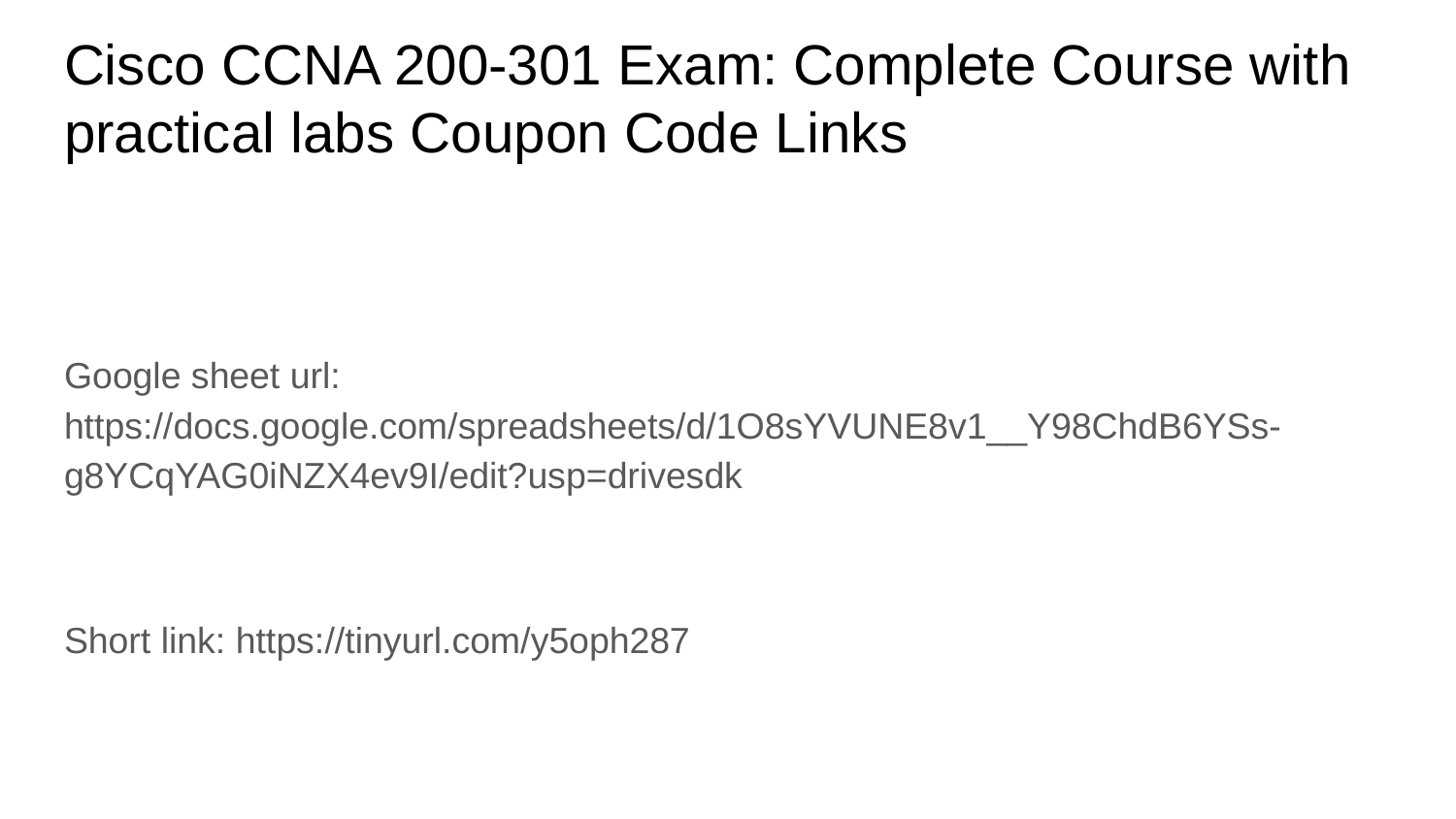

# Cisco CCNA 200-301 Exam: Complete Course with practical labs Coupon Code Links

Google sheet url: https://docs.google.com/spreadsheets/d/1O8sYVUNE8v1__Y98ChdB6YSs-g8YCqYAG0iNZX4ev9I/edit?usp=drivesdk

Short link: https://tinyurl.com/y5oph287